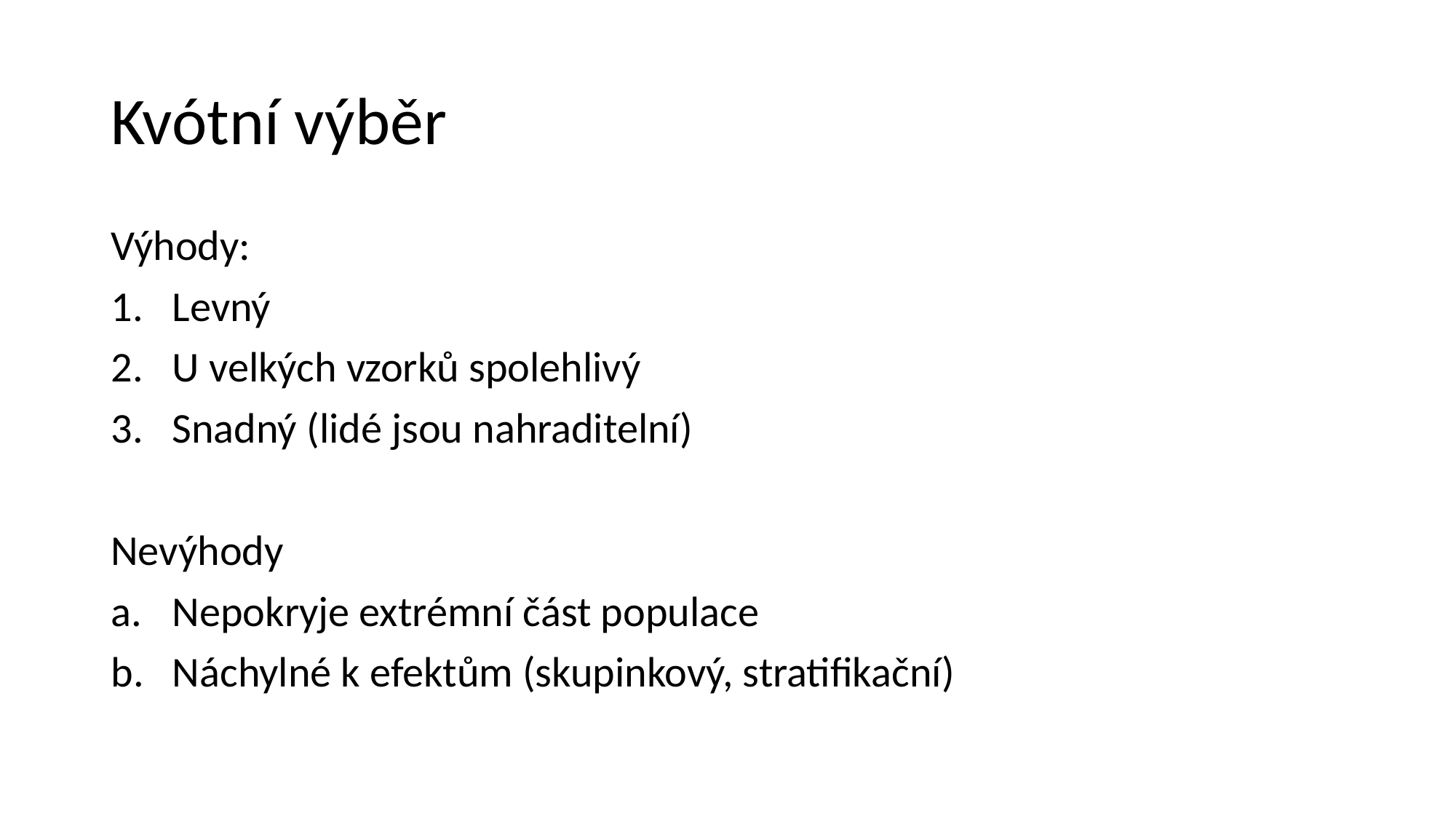

# Kvótní výběr
Výhody:
Levný
U velkých vzorků spolehlivý
Snadný (lidé jsou nahraditelní)

Nevýhody
Nepokryje extrémní část populace
Náchylné k efektům (skupinkový, stratifikační)